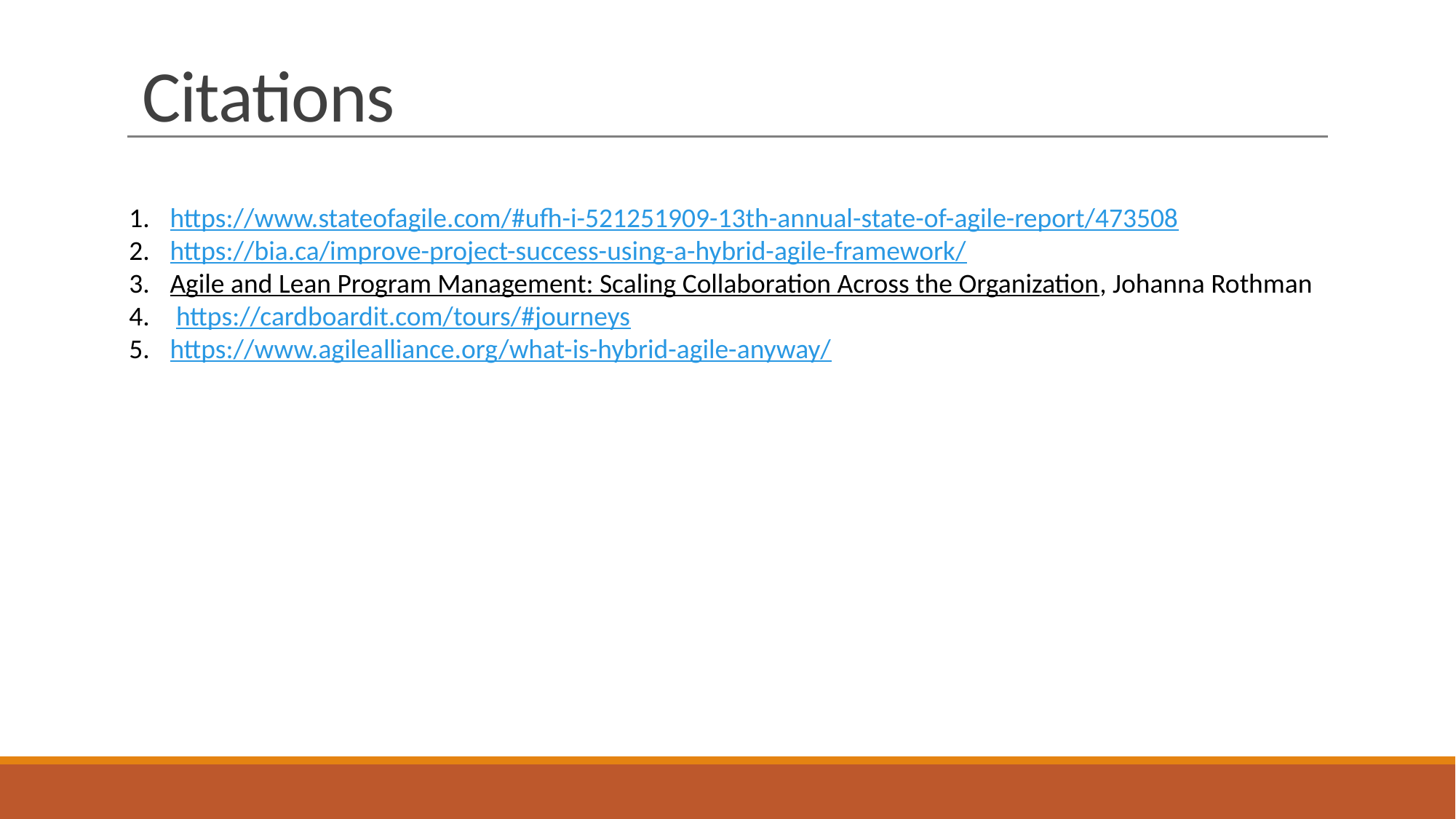

# Citations
https://www.stateofagile.com/#ufh-i-521251909-13th-annual-state-of-agile-report/473508
https://bia.ca/improve-project-success-using-a-hybrid-agile-framework/
Agile and Lean Program Management: Scaling Collaboration Across the Organization, Johanna Rothman
 https://cardboardit.com/tours/#journeys
https://www.agilealliance.org/what-is-hybrid-agile-anyway/